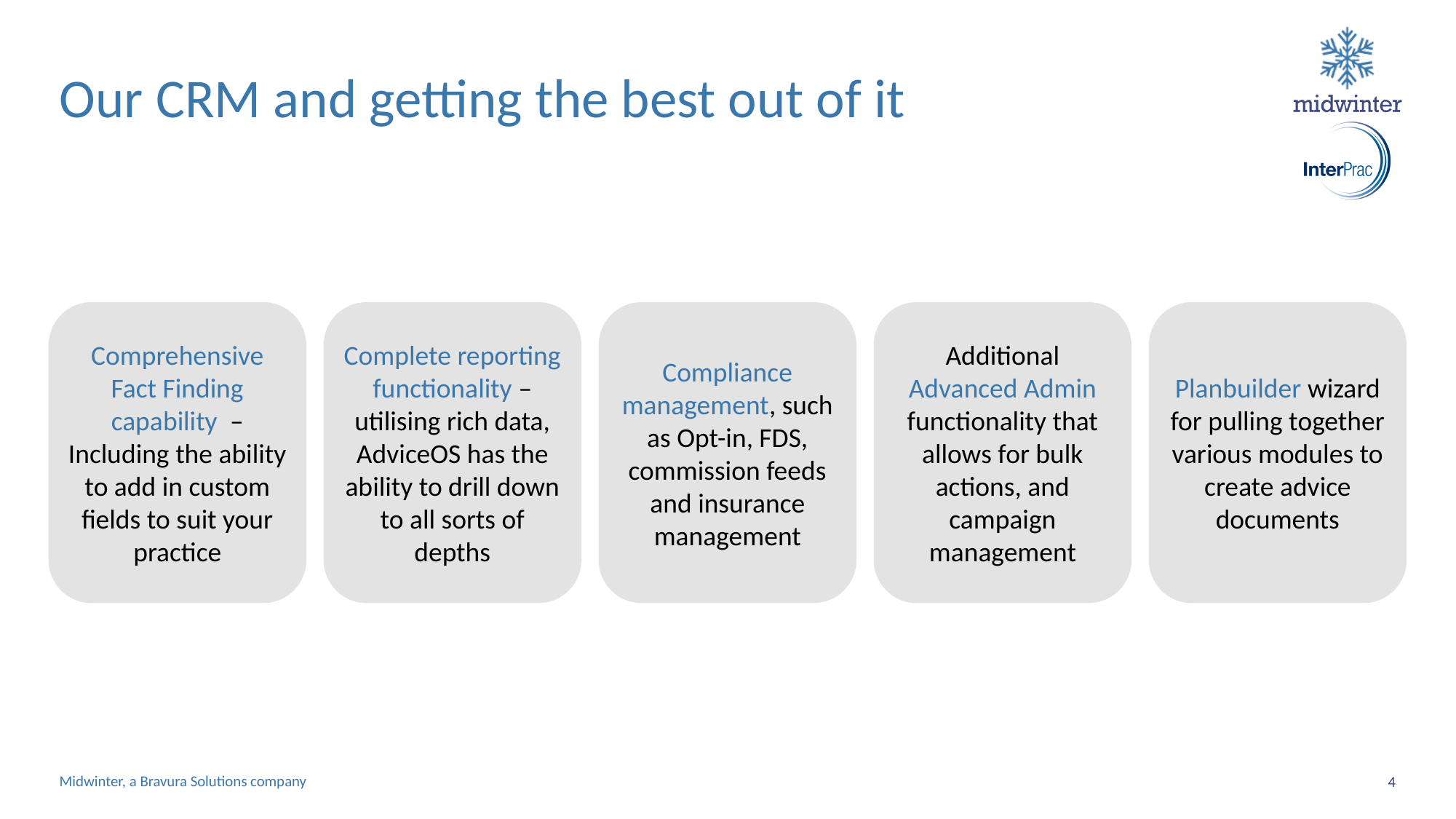

# Our CRM and getting the best out of it
Comprehensive Fact Finding capability  – Including the ability to add in custom fields to suit your practice
Complete reporting functionality – utilising rich data, AdviceOS has the ability to drill down to all sorts of depths
Compliance management, such as Opt-in, FDS, commission feeds and insurance management
Additional Advanced Admin functionality that allows for bulk actions, and campaign management
Planbuilder wizard for pulling together various modules to create advice documents
4